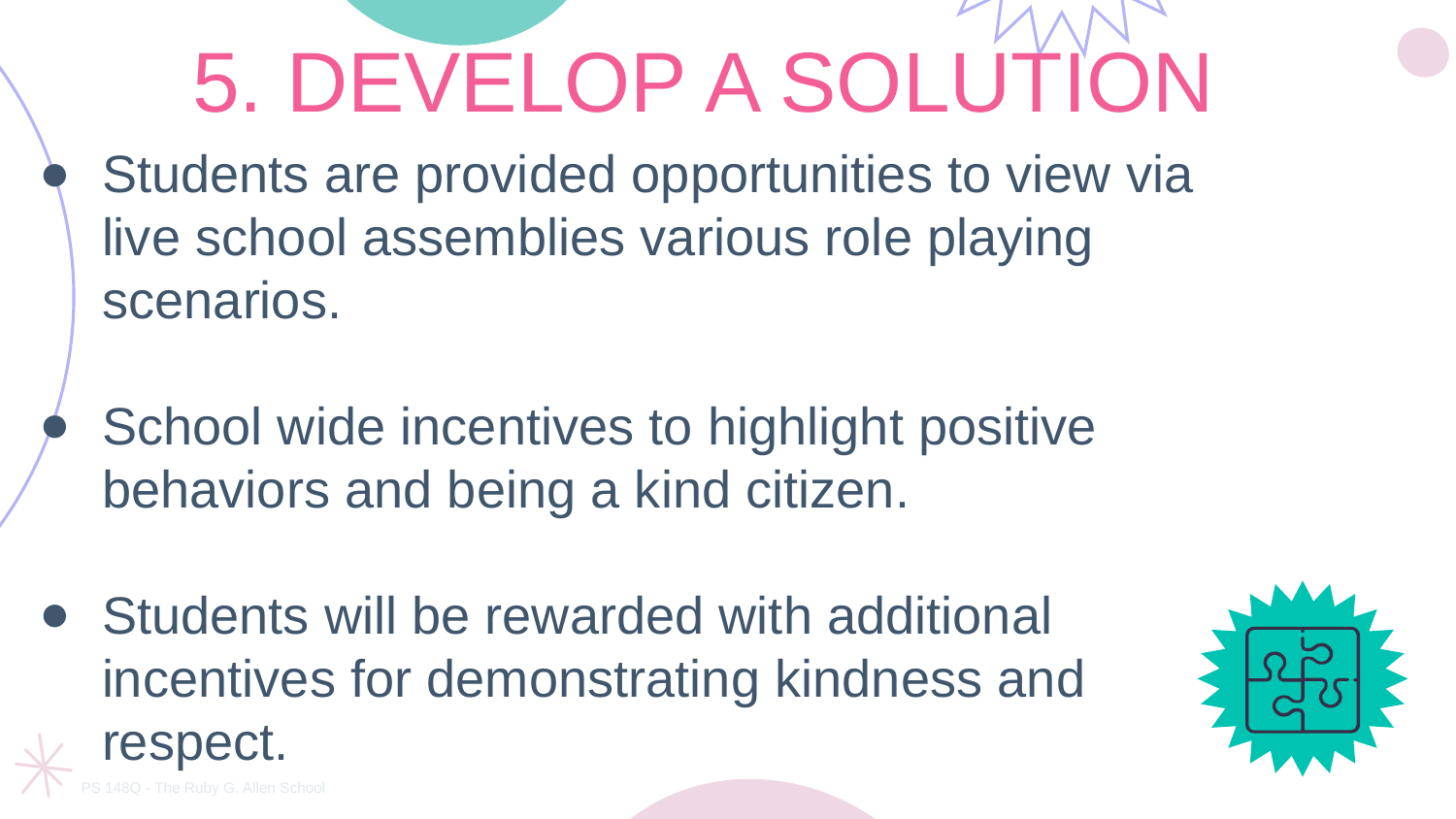

5. DEVELOP A SOLUTION
Students are provided opportunities to view via live school assemblies various role playing scenarios.

School wide incentives to highlight positive behaviors and being a kind citizen.

Students will be rewarded with additional incentives for demonstrating kindness and respect.

Meetings with parents and school personnel to create a plan.

PS 148Q - The Ruby G. Allen School